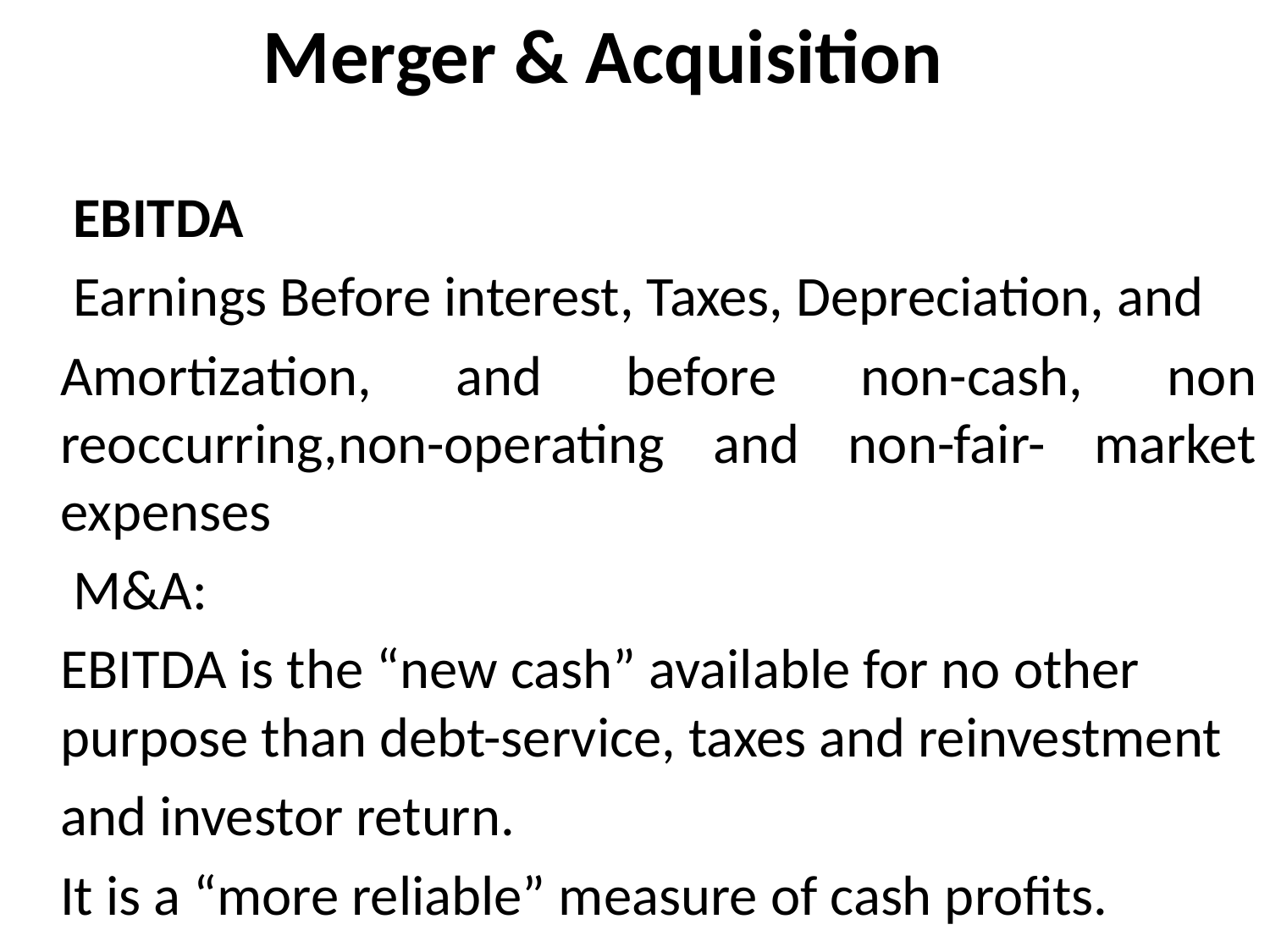

# Merger & Acquisition

	 EBITDA
	 Earnings Before interest, Taxes, Depreciation, and
	Amortization, and before non-cash, non reoccurring,non-operating and non-fair- market expenses
	 M&A:
	EBITDA is the “new cash” available for no other  purpose than debt-service, taxes and reinvestment
	and investor return.
	It is a “more reliable” measure of cash profits.